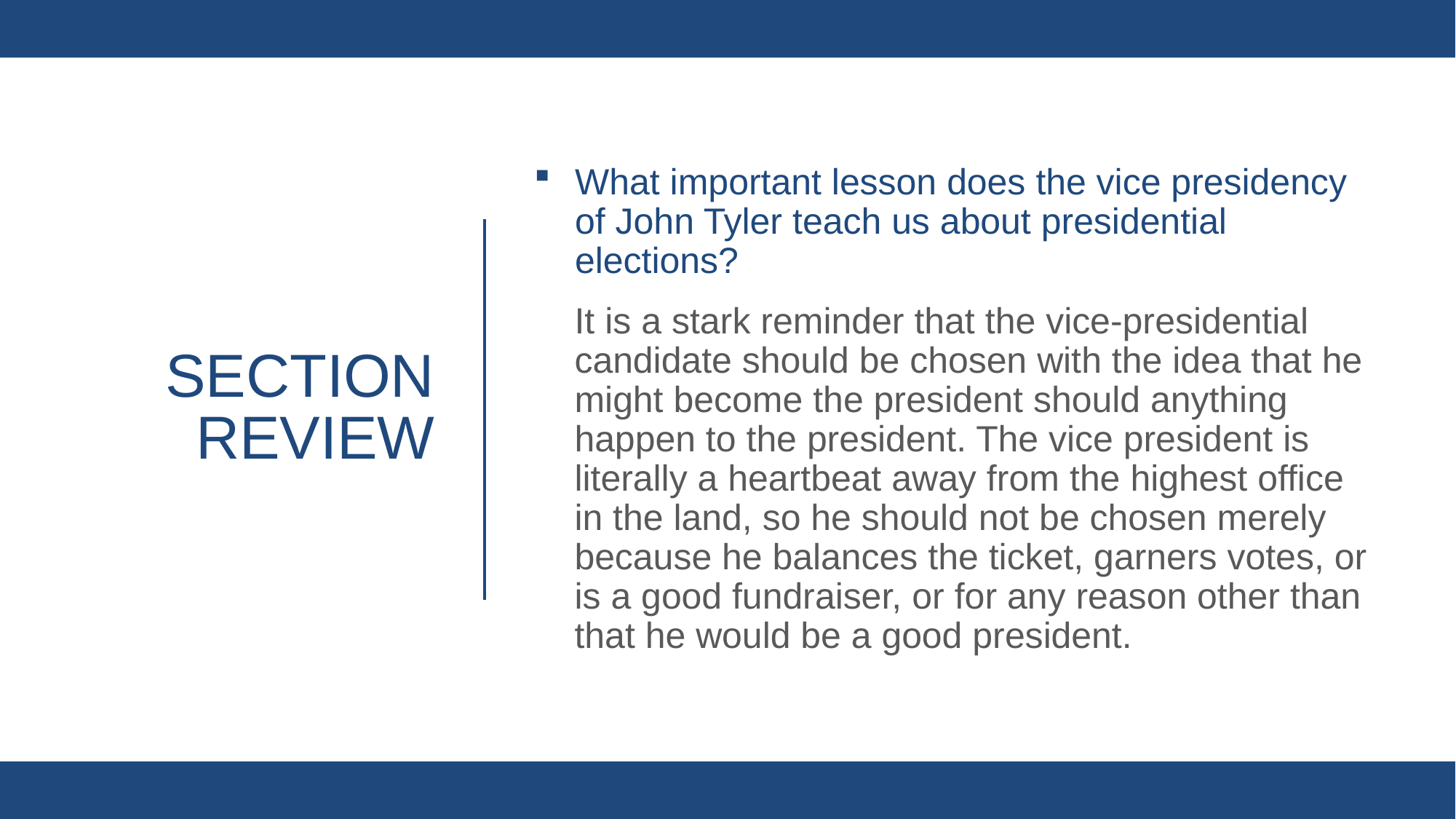

What important lesson does the vice presidency of John Tyler teach us about presidential elections?
It is a stark reminder that the vice-presidential candidate should be chosen with the idea that he might become the president should anything happen to the president. The vice president is literally a heartbeat away from the highest office in the land, so he should not be chosen merely because he balances the ticket, garners votes, or is a good fundraiser, or for any reason other than that he would be a good president.
# Section review